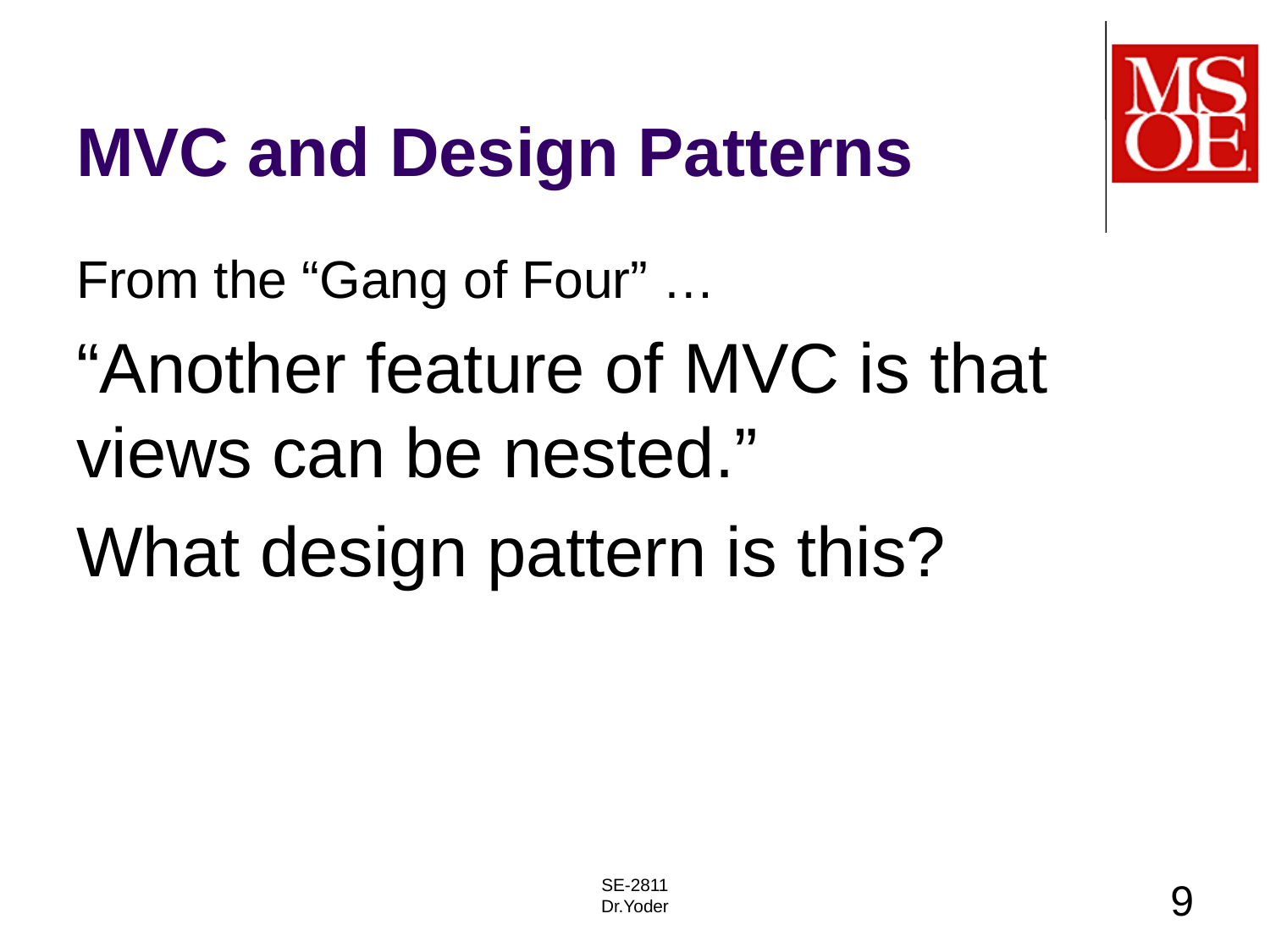

# MVC and Design Patterns
From the “Gang of Four” …
“Another feature of MVC is that views can be nested.”
What design pattern is this?
SE-2811
Dr.Yoder
9